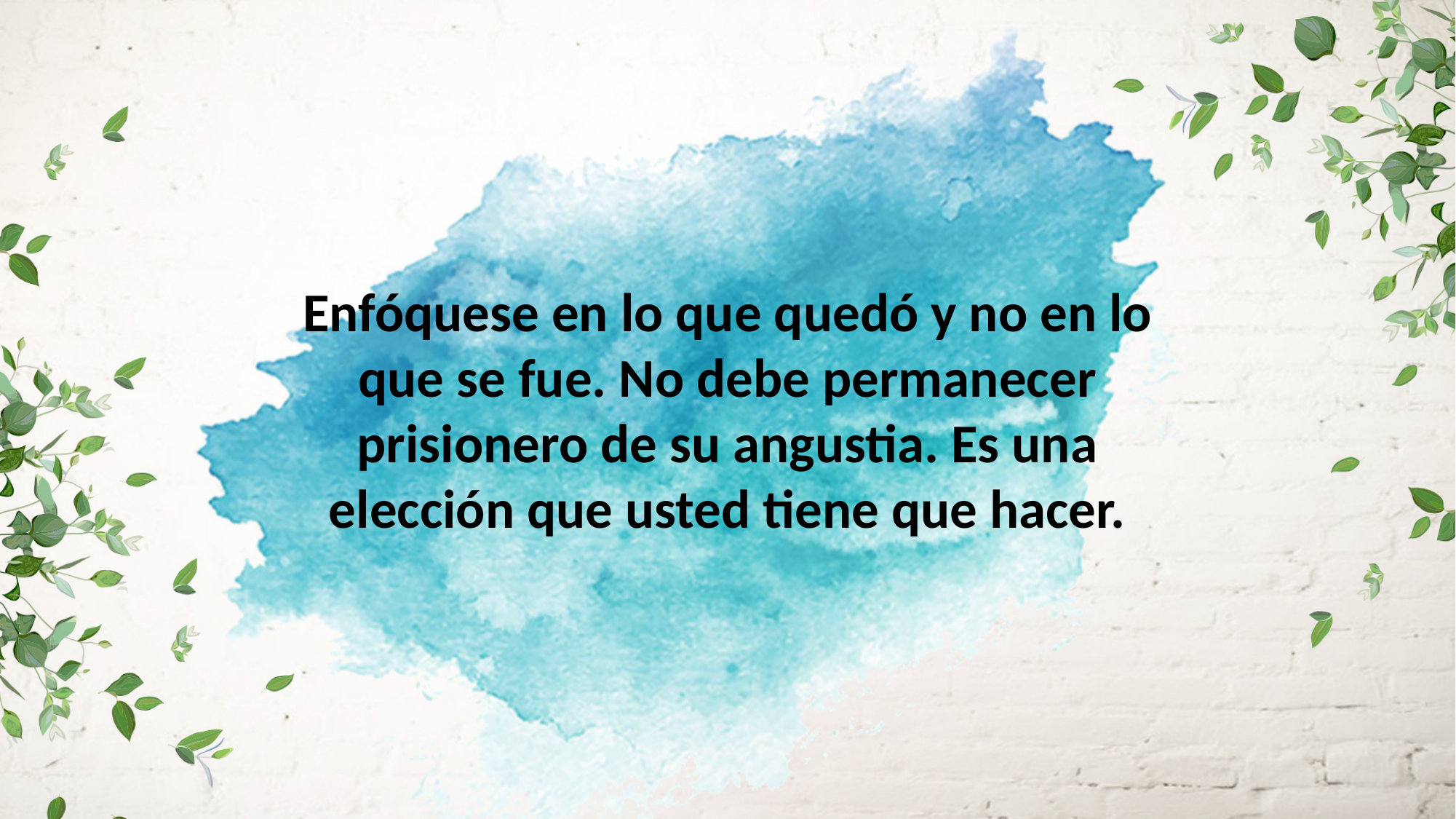

Enfóquese en lo que quedó y no en lo que se fue. No debe permanecer
prisionero de su angustia. Es una elección que usted tiene que hacer.